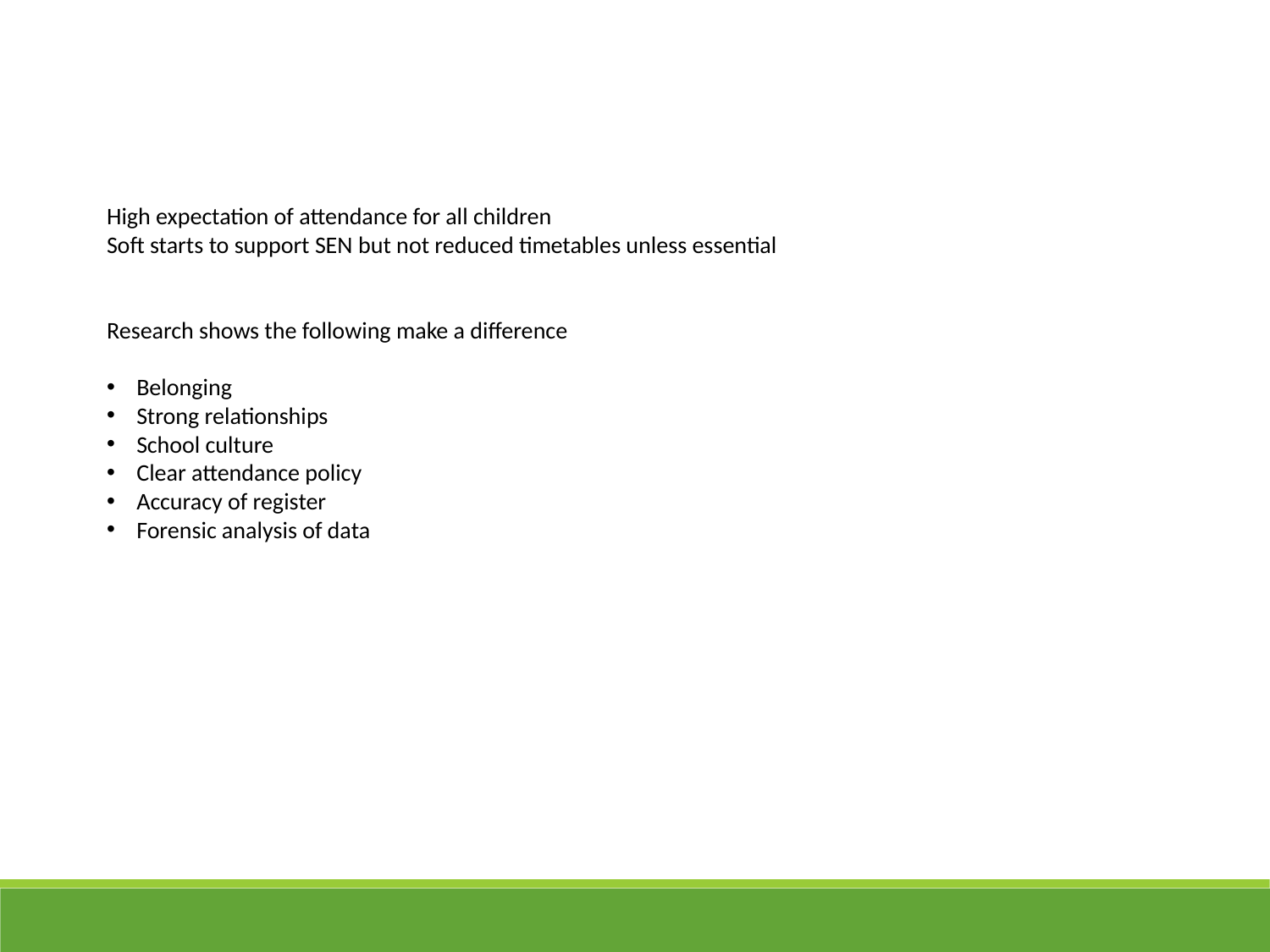

High expectation of attendance for all children
Soft starts to support SEN but not reduced timetables unless essential

Research shows the following make a difference

Belonging
Strong relationships
School culture
Clear attendance policy
Accuracy of register
Forensic analysis of data